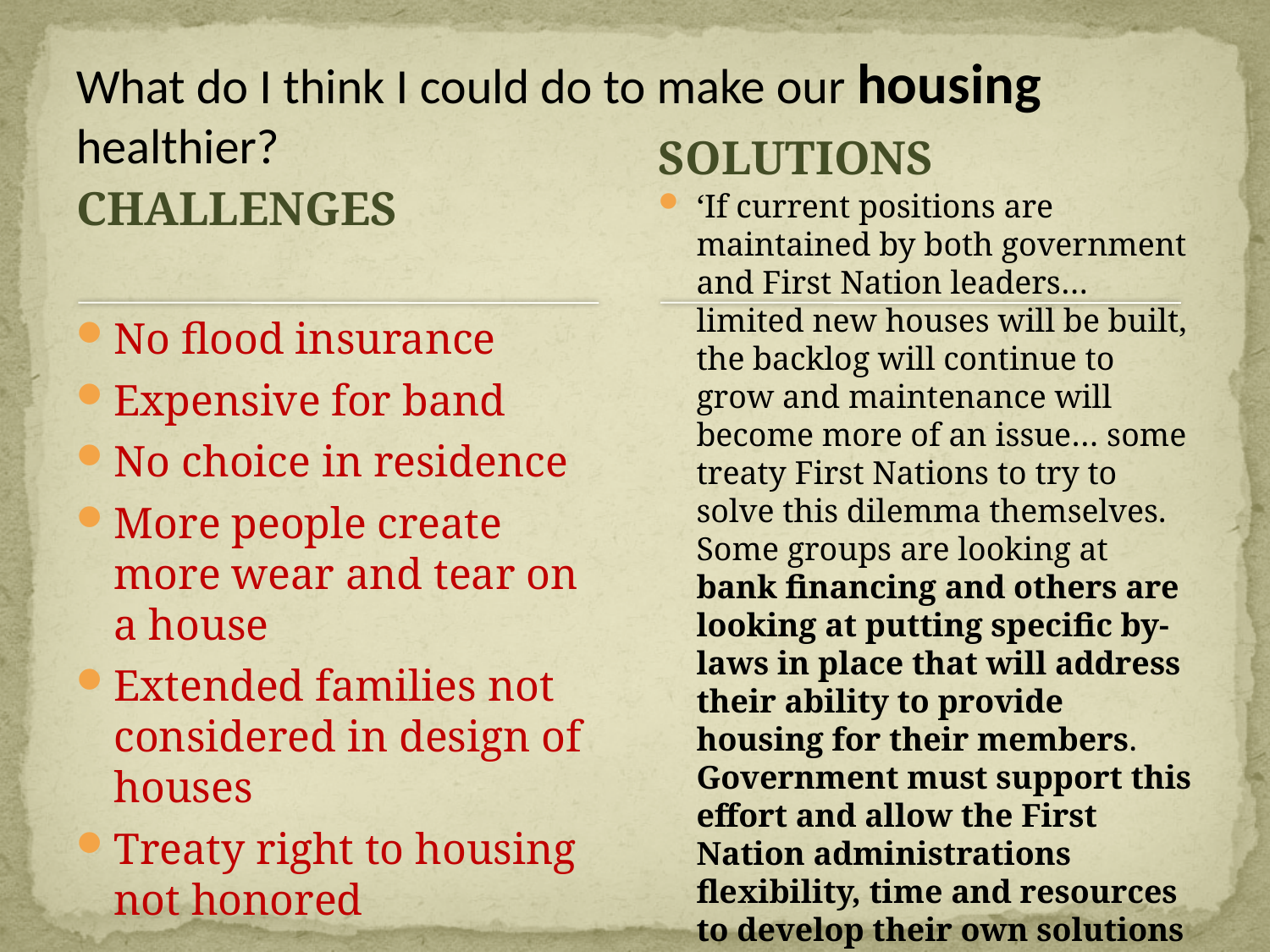

# What do I think I could do to make our housing healthier?
SOLUTIONS
‘If current positions are maintained by both government and First Nation leaders…limited new houses will be built, the backlog will continue to grow and maintenance will become more of an issue… some treaty First Nations to try to solve this dilemma themselves. Some groups are looking at bank financing and others are looking at putting specific by-laws in place that will address their ability to provide housing for their members. Government must support this effort and allow the First Nation administrations flexibility, time and resources to develop their own solutions (Brant,2000, p.36)

CHALLENGES

No flood insurance
Expensive for band
No choice in residence
More people create more wear and tear on a house
Extended families not considered in design of houses
Treaty right to housing not honored